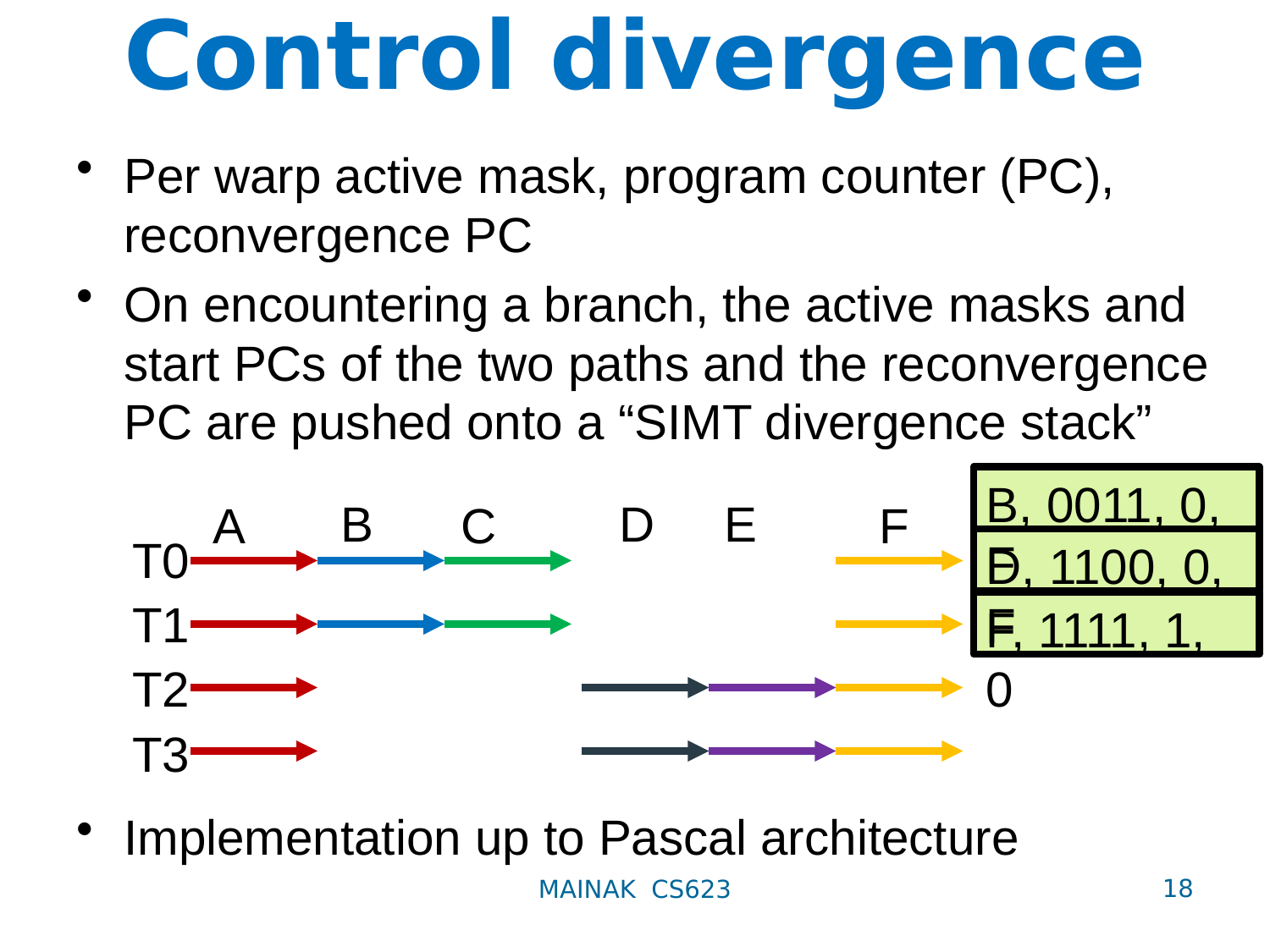

# Control divergence
Per warp active mask, program counter (PC), reconvergence PC
On encountering a branch, the active masks and start PCs of the two paths and the reconvergence PC are pushed onto a “SIMT divergence stack”

Implementation up to Pascal architecture
B, 0011, 0, F
B
D
E
A
C
F
T0
D, 1100, 0, F
T1
F, 1111, 1, 0
T2
T3
18
MAINAK  CS623